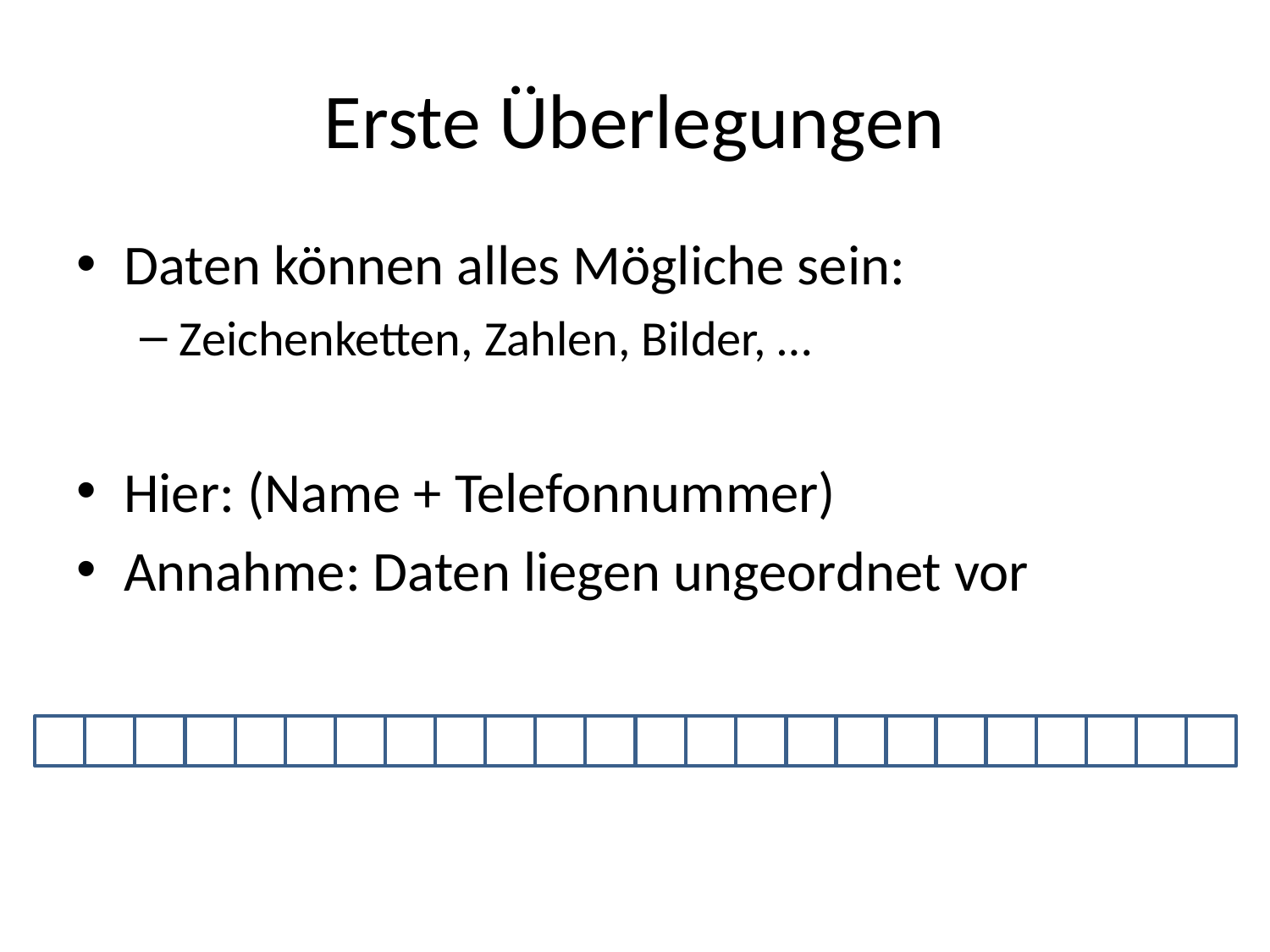

# Erste Überlegungen
Daten können alles Mögliche sein:
Zeichenketten, Zahlen, Bilder, …

Hier: (Name + Telefonnummer)
Annahme: Daten liegen ungeordnet vor